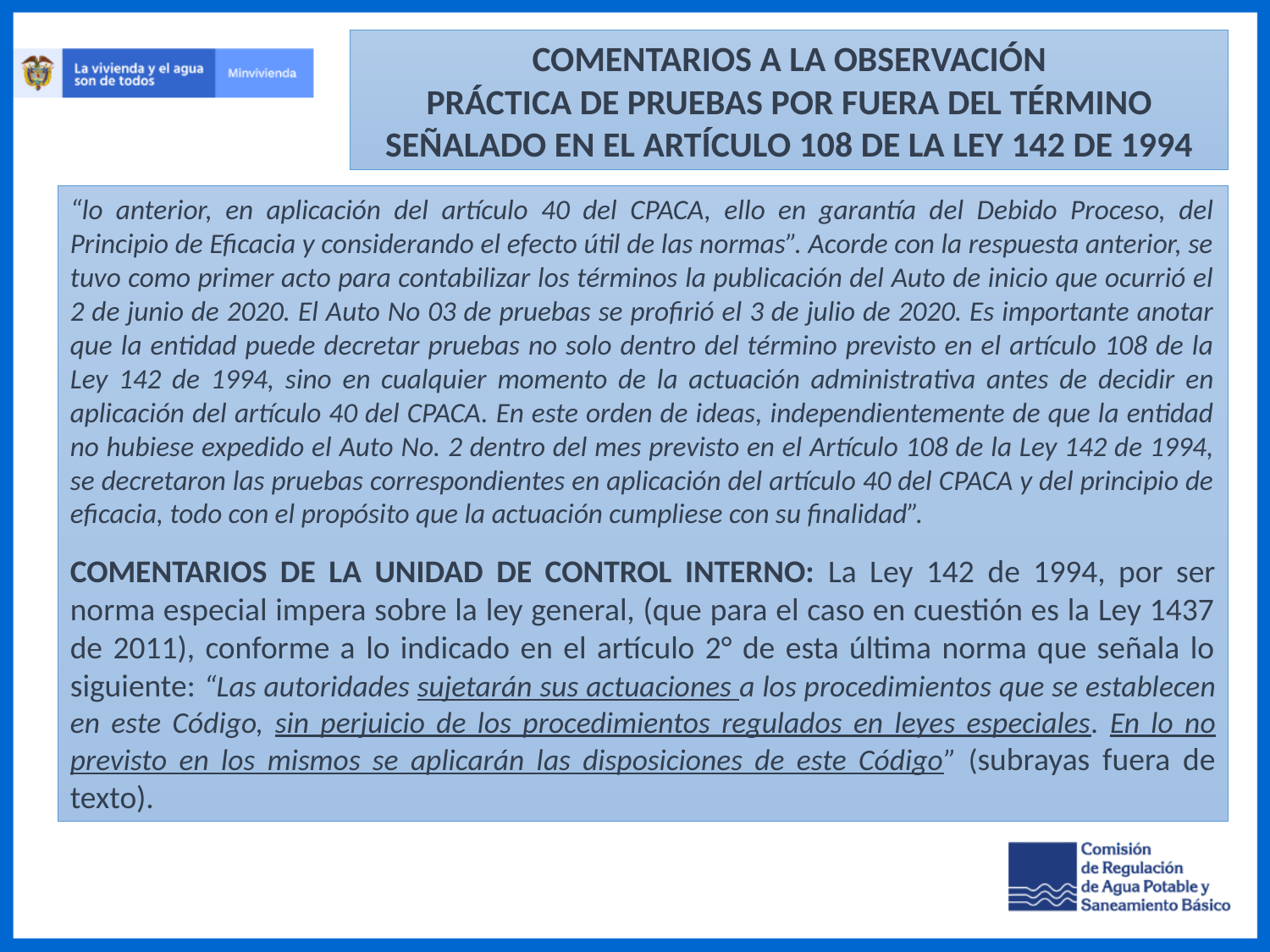

COMENTARIOS A LA OBSERVACIÓN
PRÁCTICA DE PRUEBAS POR FUERA DEL TÉRMINO SEÑALADO EN EL ARTÍCULO 108 DE LA LEY 142 DE 1994
“lo anterior, en aplicación del artículo 40 del CPACA, ello en garantía del Debido Proceso, del Principio de Eficacia y considerando el efecto útil de las normas”. Acorde con la respuesta anterior, se tuvo como primer acto para contabilizar los términos la publicación del Auto de inicio que ocurrió el 2 de junio de 2020. El Auto No 03 de pruebas se profirió el 3 de julio de 2020. Es importante anotar que la entidad puede decretar pruebas no solo dentro del término previsto en el artículo 108 de la Ley 142 de 1994, sino en cualquier momento de la actuación administrativa antes de decidir en aplicación del artículo 40 del CPACA. En este orden de ideas, independientemente de que la entidad no hubiese expedido el Auto No. 2 dentro del mes previsto en el Artículo 108 de la Ley 142 de 1994, se decretaron las pruebas correspondientes en aplicación del artículo 40 del CPACA y del principio de eficacia, todo con el propósito que la actuación cumpliese con su finalidad”.

COMENTARIOS DE LA UNIDAD DE CONTROL INTERNO: La Ley 142 de 1994, por ser norma especial impera sobre la ley general, (que para el caso en cuestión es la Ley 1437 de 2011), conforme a lo indicado en el artículo 2° de esta última norma que señala lo siguiente: “Las autoridades sujetarán sus actuaciones a los procedimientos que se establecen en este Código, sin perjuicio de los procedimientos regulados en leyes especiales. En lo no previsto en los mismos se aplicarán las disposiciones de este Código” (subrayas fuera de texto).